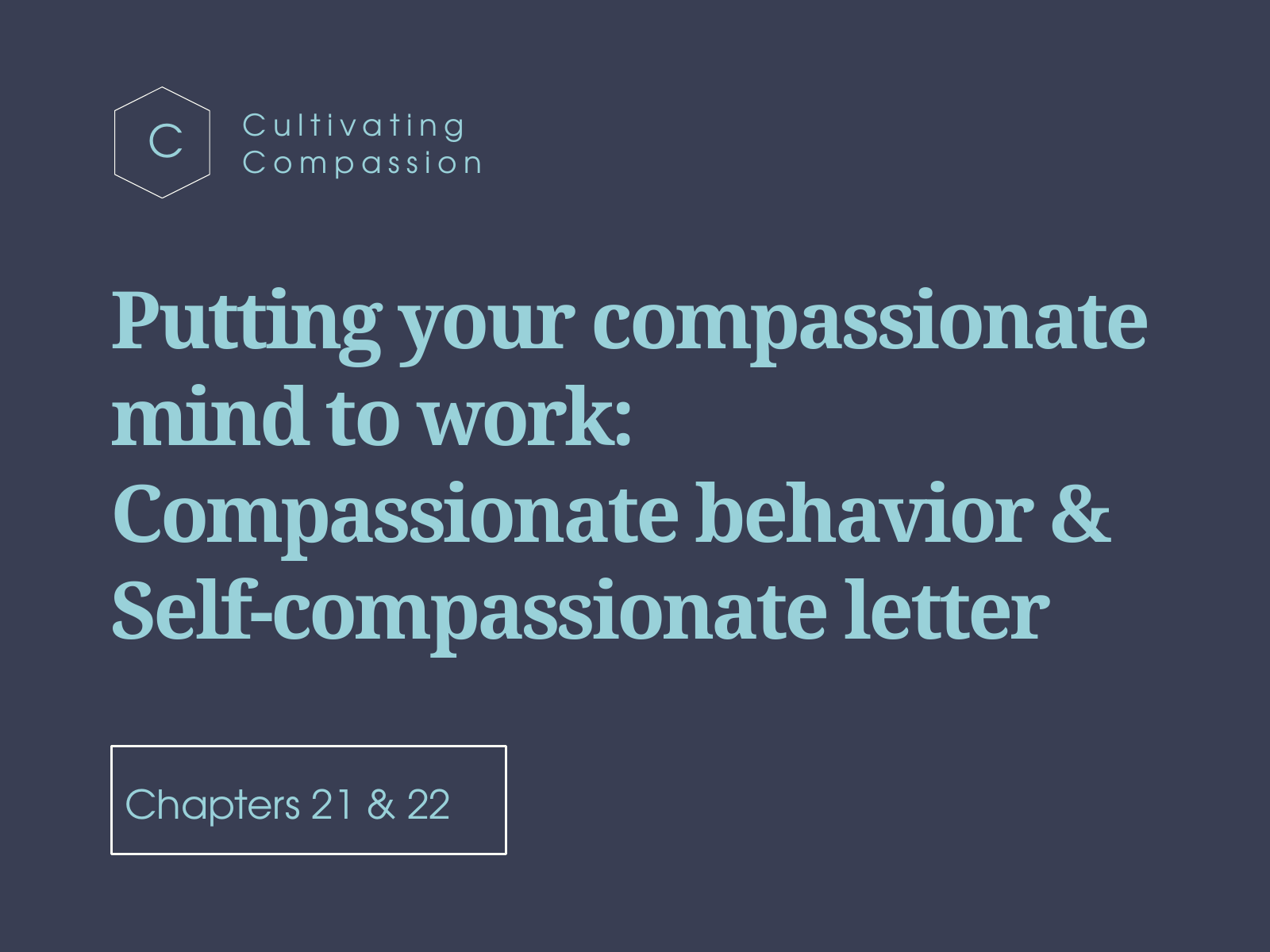

Cultivating
Compassion
C
Putting your compassionate
mind to work:
Compassionate behavior &
Self-compassionate letter

Chapters 21 & 22